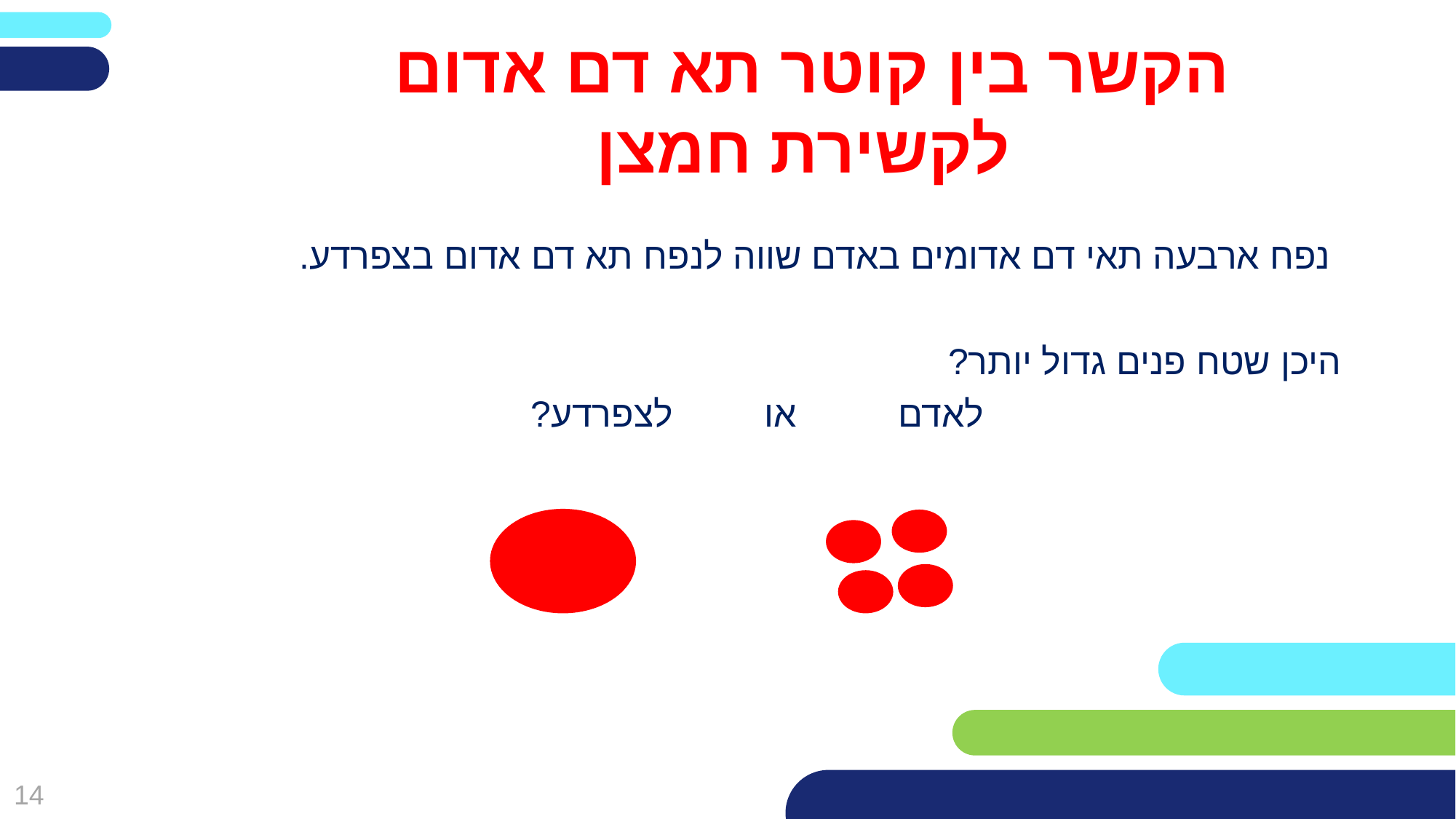

הקשר בין קוטר תא דם אדום
לקשירת חמצן
 נפח ארבעה תאי דם אדומים באדם שווה לנפח תא דם אדום בצפרדע.

היכן שטח פנים גדול יותר?
                                   לאדם          או         לצפרדע?